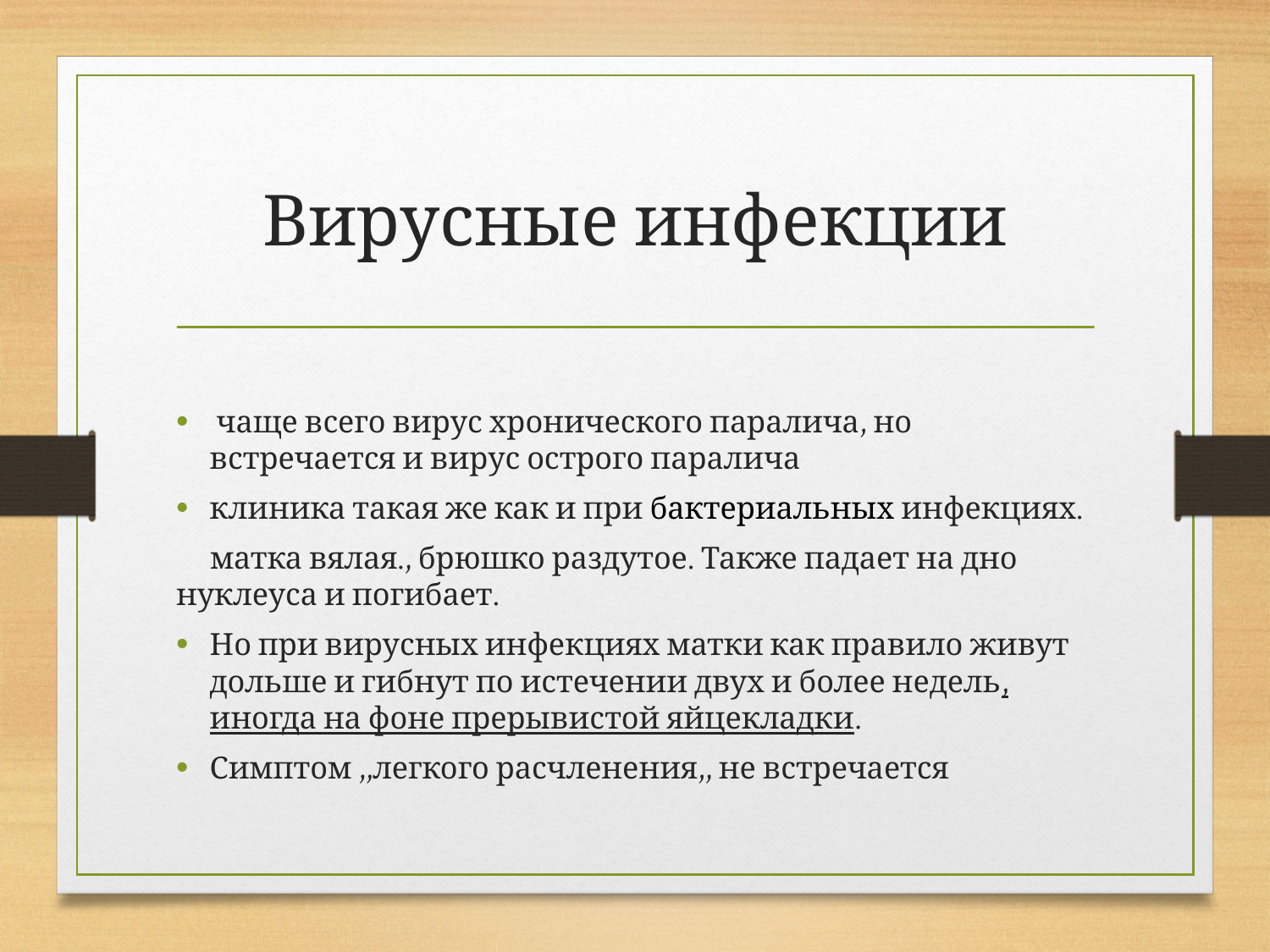

# Вирусные инфекции

 чаще всего вирус хронического паралича, но встречается и вирус острого паралича
клиника такая же как и при бактериальных инфекциях.
     матка вялая., брюшко раздутое. Также падает на дно        нуклеуса и погибает.
Но при вирусных инфекциях матки как правило живут дольше и гибнут по истечении двух и более недель, иногда на фоне прерывистой яйцекладки.
Симптом ,,легкого расчленения,, не встречается